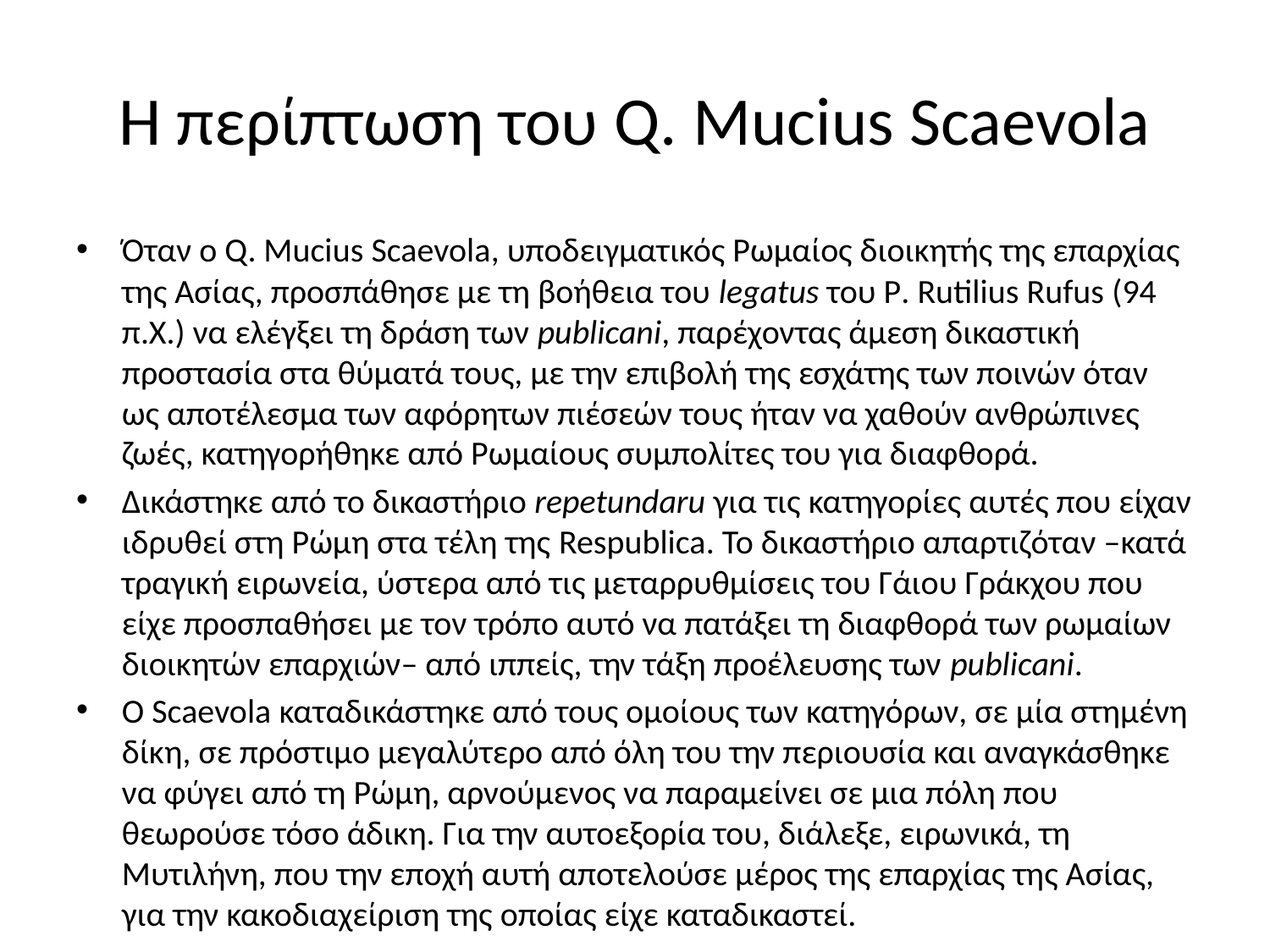

# Η περίπτωση του Q. Mucius Scaevola
Όταν ο Q. Mucius Scaevola, υποδειγματικός Ρωμαίος διοικητής της επαρχίας της Ασίας, προσπάθησε με τη βοήθεια του legatus του P. Rutilius Rufus (94 π.Χ.) να ελέγξει τη δράση των publicani, παρέχοντας άμεση δικαστική προστασία στα θύματά τους, με την επιβολή της εσχάτης των ποινών όταν ως αποτέλεσμα των αφόρητων πιέσεών τους ήταν να χαθούν ανθρώπινες ζωές, κατηγορήθηκε από Ρωμαίους συμπολίτες του για διαφθορά.
Δικάστηκε από το δικαστήριο repetundaru για τις κατηγορίες αυτές που είχαν ιδρυθεί στη Ρώμη στα τέλη της Respublica. Το δικαστήριο απαρτιζόταν –κατά τραγική ειρωνεία, ύστερα από τις μεταρρυθμίσεις του Γάιου Γράκχου που είχε προσπαθήσει με τον τρόπο αυτό να πατάξει τη διαφθορά των ρωμαίων διοικητών επαρχιών– από ιππείς, την τάξη προέλευσης των publicani.
Ο Scaevola καταδικάστηκε από τους ομοίους των κατηγόρων, σε μία στημένη δίκη, σε πρόστιμο μεγαλύτερο από όλη του την περιουσία και αναγκάσθηκε να φύγει από τη Ρώμη, αρνούμενος να παραμείνει σε μια πόλη που θεωρούσε τόσο άδικη. Για την αυτοεξορία του, διάλεξε, ειρωνικά, τη Μυτιλήνη, που την εποχή αυτή αποτελούσε μέρος της επαρχίας της Ασίας, για την κακοδιαχείριση της οποίας είχε καταδικαστεί.